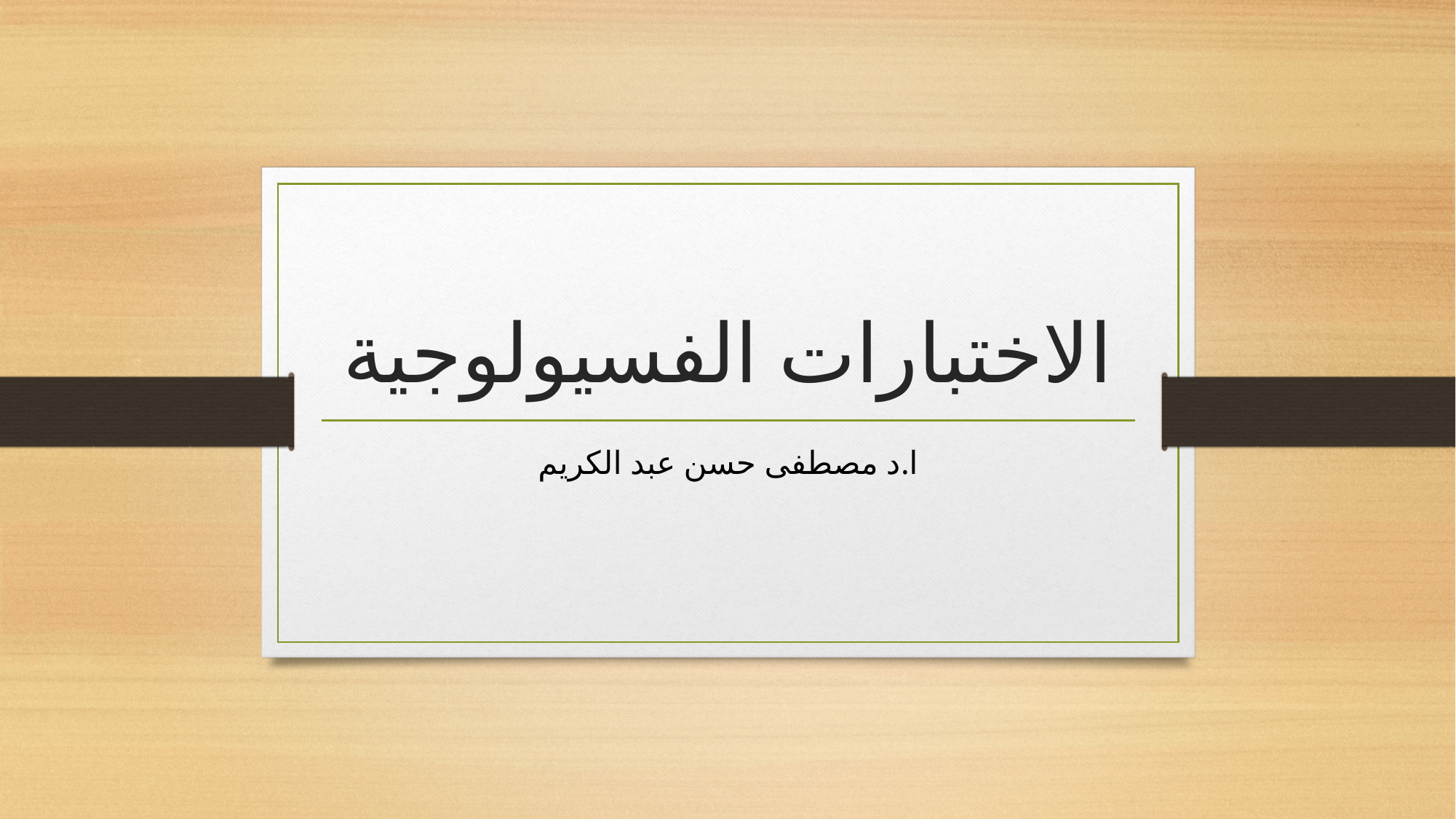

# الاختبارات الفسيولوجية
ا.د مصطفى حسن عبد الكريم